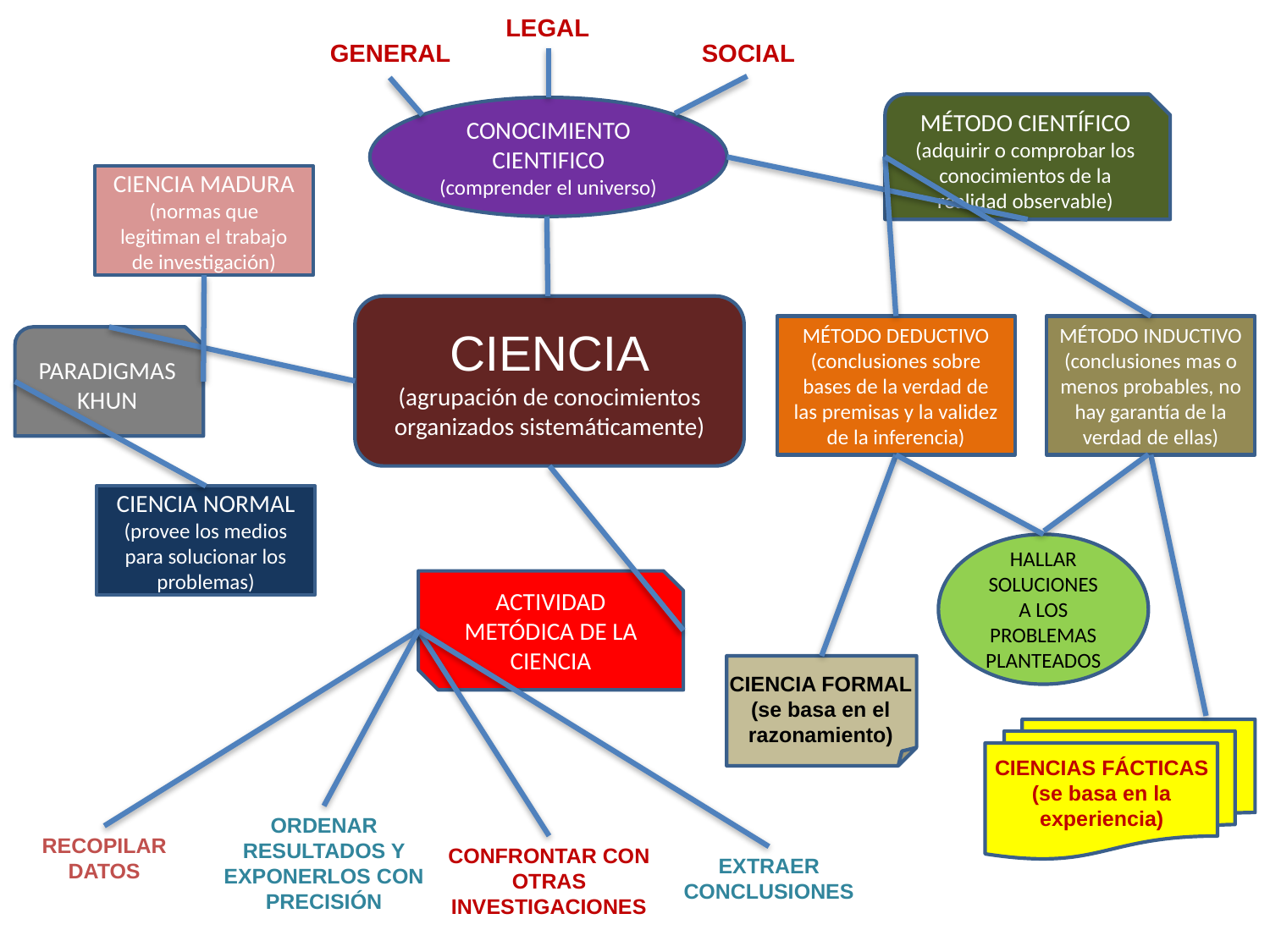

LEGAL
GENERAL
SOCIAL
MÉTODO CIENTÍFICO
(adquirir o comprobar los conocimientos de la realidad observable)
CONOCIMIENTO CIENTIFICO
(comprender el universo)
CIENCIA MADURA
(normas que legitiman el trabajo de investigación)
CIENCIA
(agrupación de conocimientos organizados sistemáticamente)
MÉTODO DEDUCTIVO
(conclusiones sobre bases de la verdad de las premisas y la validez de la inferencia)
MÉTODO INDUCTIVO
(conclusiones mas o menos probables, no hay garantía de la verdad de ellas)
PARADIGMAS KHUN
CIENCIA NORMAL
(provee los medios para solucionar los problemas)
HALLAR SOLUCIONES A LOS PROBLEMAS PLANTEADOS
ACTIVIDAD METÓDICA DE LA CIENCIA

CIENCIA FORMAL
(se basa en el razonamiento)

CIENCIAS FÁCTICAS
(se basa en la experiencia)
ORDENAR RESULTADOS Y EXPONERLOS CON PRECISIÓN
RECOPILAR DATOS
CONFRONTAR CON OTRAS INVESTIGACIONES
EXTRAER CONCLUSIONES